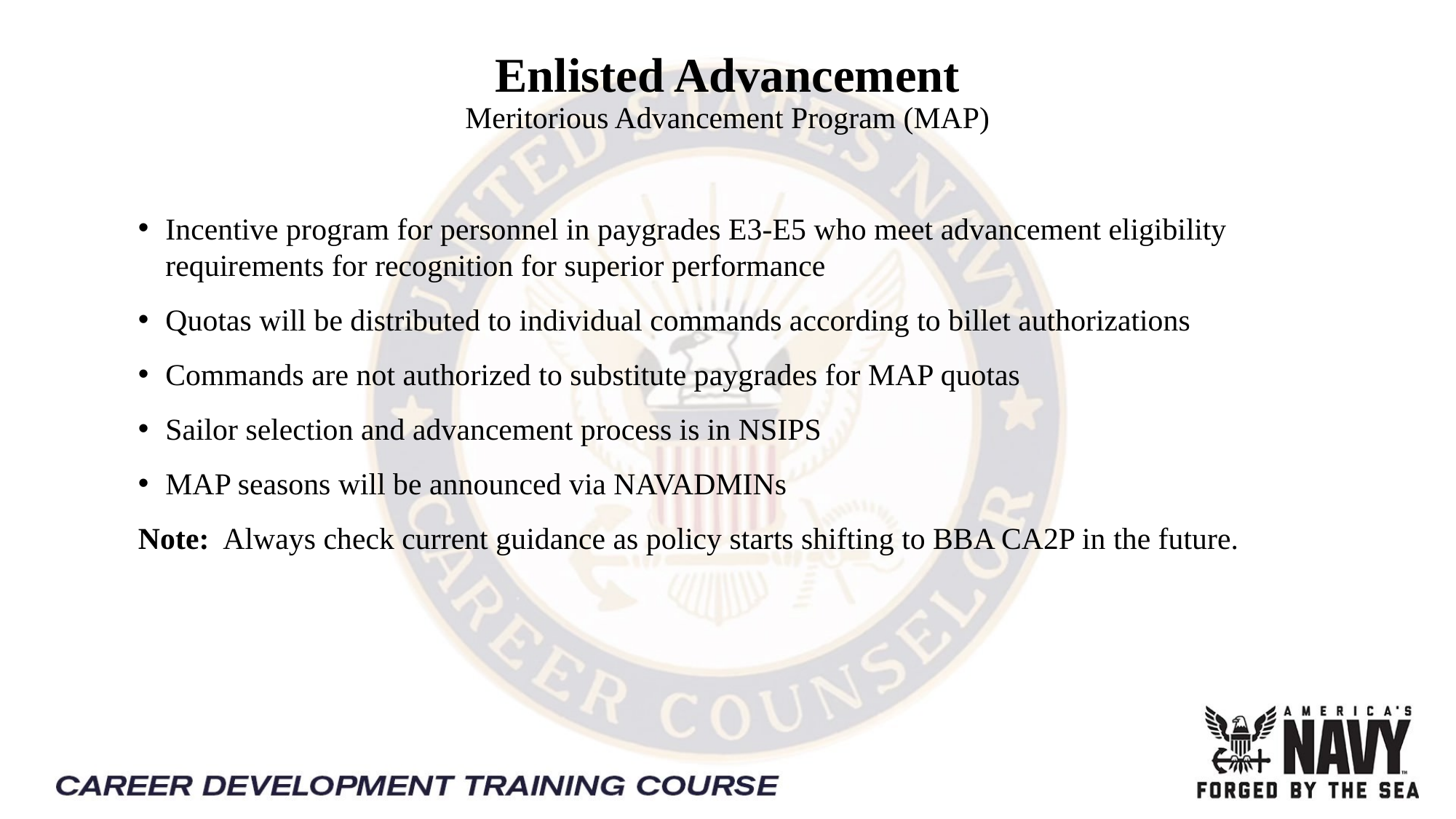

Enlisted Advancement
Meritorious Advancement Program (MAP)
Incentive program for personnel in paygrades E3-E5 who meet advancement eligibility requirements for recognition for superior performance
Quotas will be distributed to individual commands according to billet authorizations
Commands are not authorized to substitute paygrades for MAP quotas
Sailor selection and advancement process is in NSIPS
MAP seasons will be announced via NAVADMINs
Note:  Always check current guidance as policy starts shifting to BBA CA2P in the future.